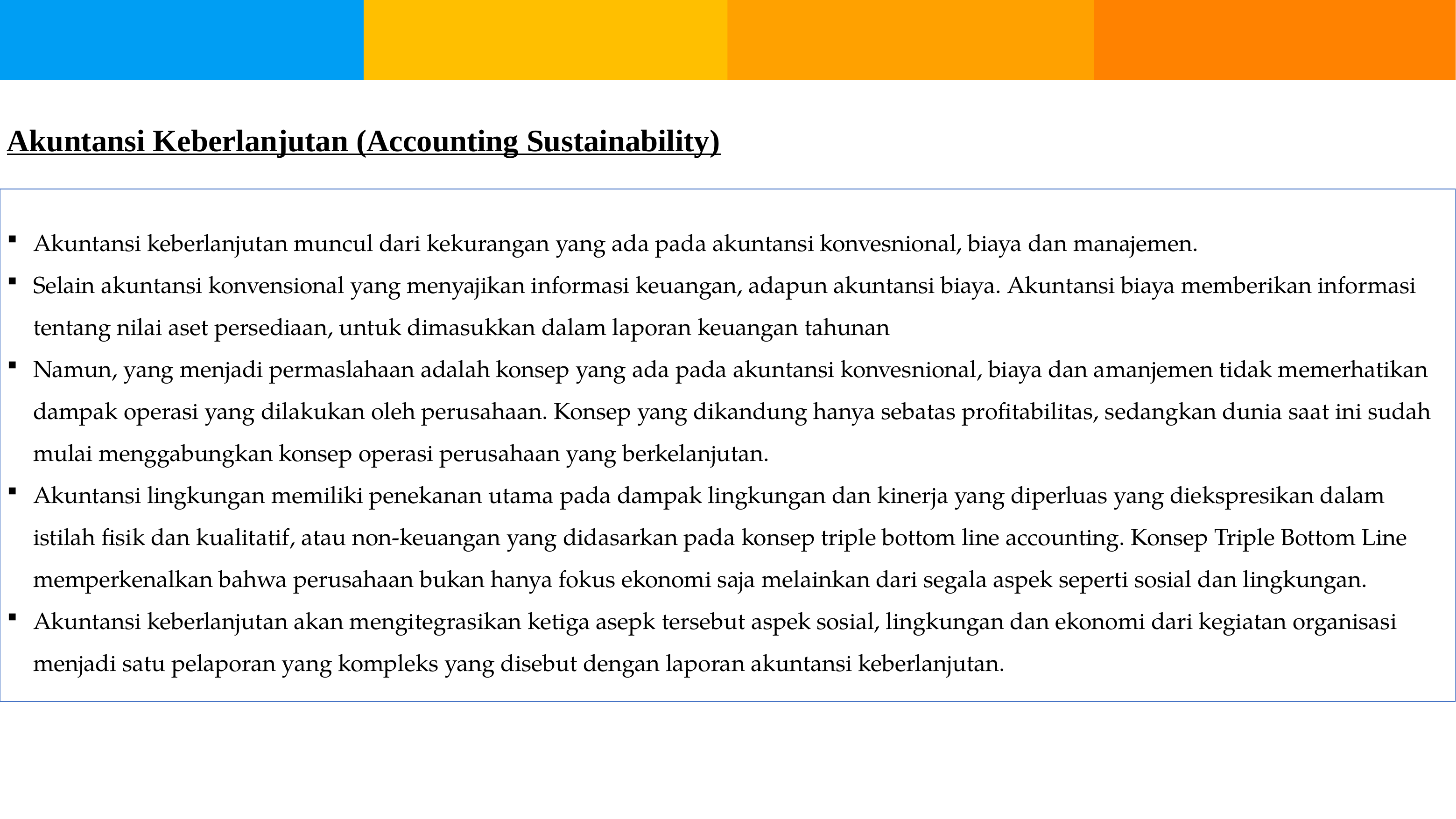

Akuntansi Keberlanjutan (Accounting Sustainability)

Akuntansi keberlanjutan muncul dari kekurangan yang ada pada akuntansi konvesnional, biaya dan manajemen.
Selain akuntansi konvensional yang menyajikan informasi keuangan, adapun akuntansi biaya. Akuntansi biaya memberikan informasi tentang nilai aset persediaan, untuk dimasukkan dalam laporan keuangan tahunan
Namun, yang menjadi permaslahaan adalah konsep yang ada pada akuntansi konvesnional, biaya dan amanjemen tidak memerhatikan dampak operasi yang dilakukan oleh perusahaan. Konsep yang dikandung hanya sebatas profitabilitas, sedangkan dunia saat ini sudah mulai menggabungkan konsep operasi perusahaan yang berkelanjutan.
Akuntansi lingkungan memiliki penekanan utama pada dampak lingkungan dan kinerja yang diperluas yang diekspresikan dalam istilah fisik dan kualitatif, atau non-keuangan yang didasarkan pada konsep triple bottom line accounting. Konsep Triple Bottom Line memperkenalkan bahwa perusahaan bukan hanya fokus ekonomi saja melainkan dari segala aspek seperti sosial dan lingkungan.
Akuntansi keberlanjutan akan mengitegrasikan ketiga asepk tersebut aspek sosial, lingkungan dan ekonomi dari kegiatan organisasi menjadi satu pelaporan yang kompleks yang disebut dengan laporan akuntansi keberlanjutan.